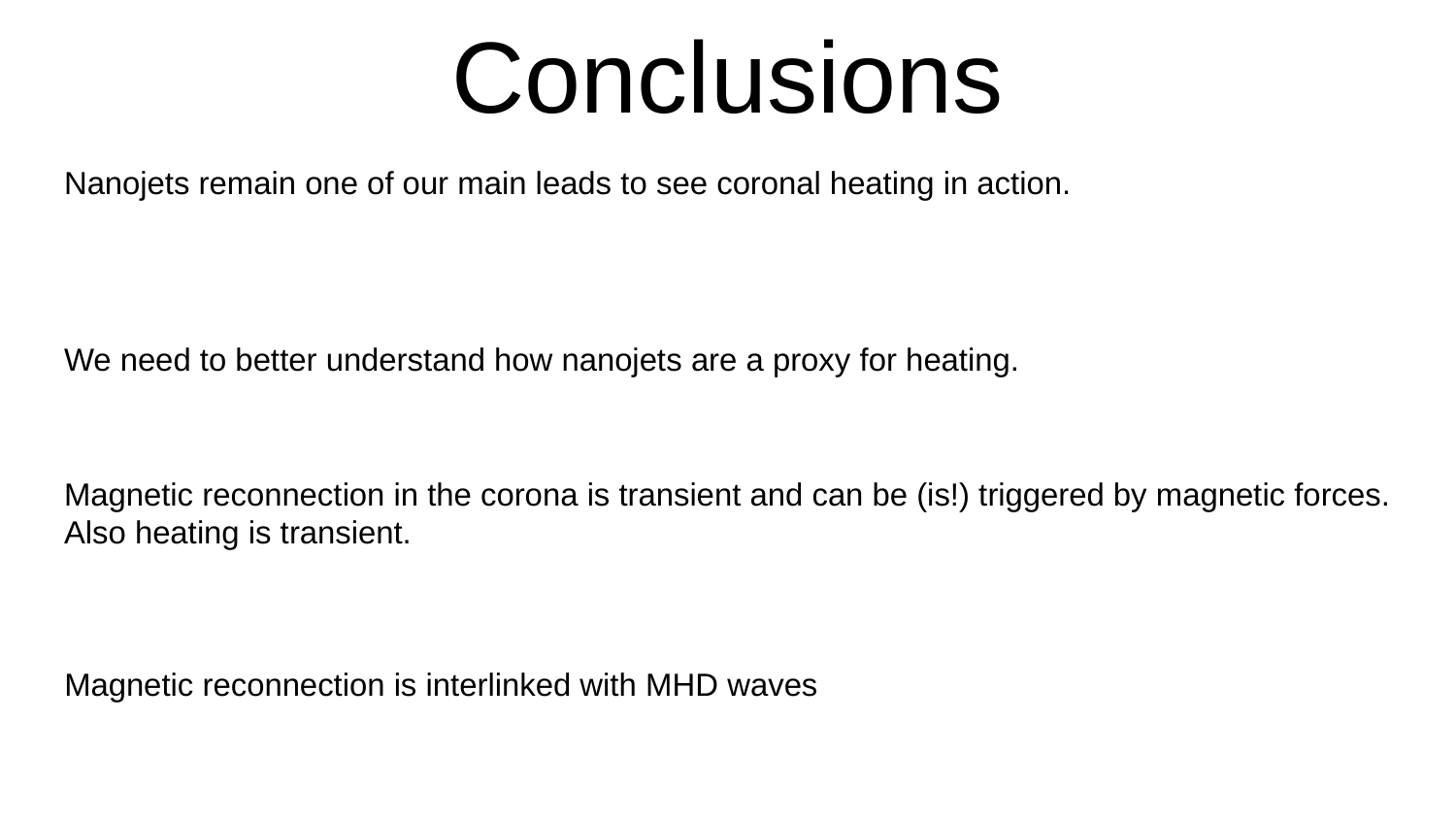

# Conclusions
Nanojets remain one of our main leads to see coronal heating in action.
We need to better understand how nanojets are a proxy for heating.
Magnetic reconnection in the corona is transient and can be (is!) triggered by magnetic forces. Also heating is transient.
Magnetic reconnection is interlinked with MHD waves